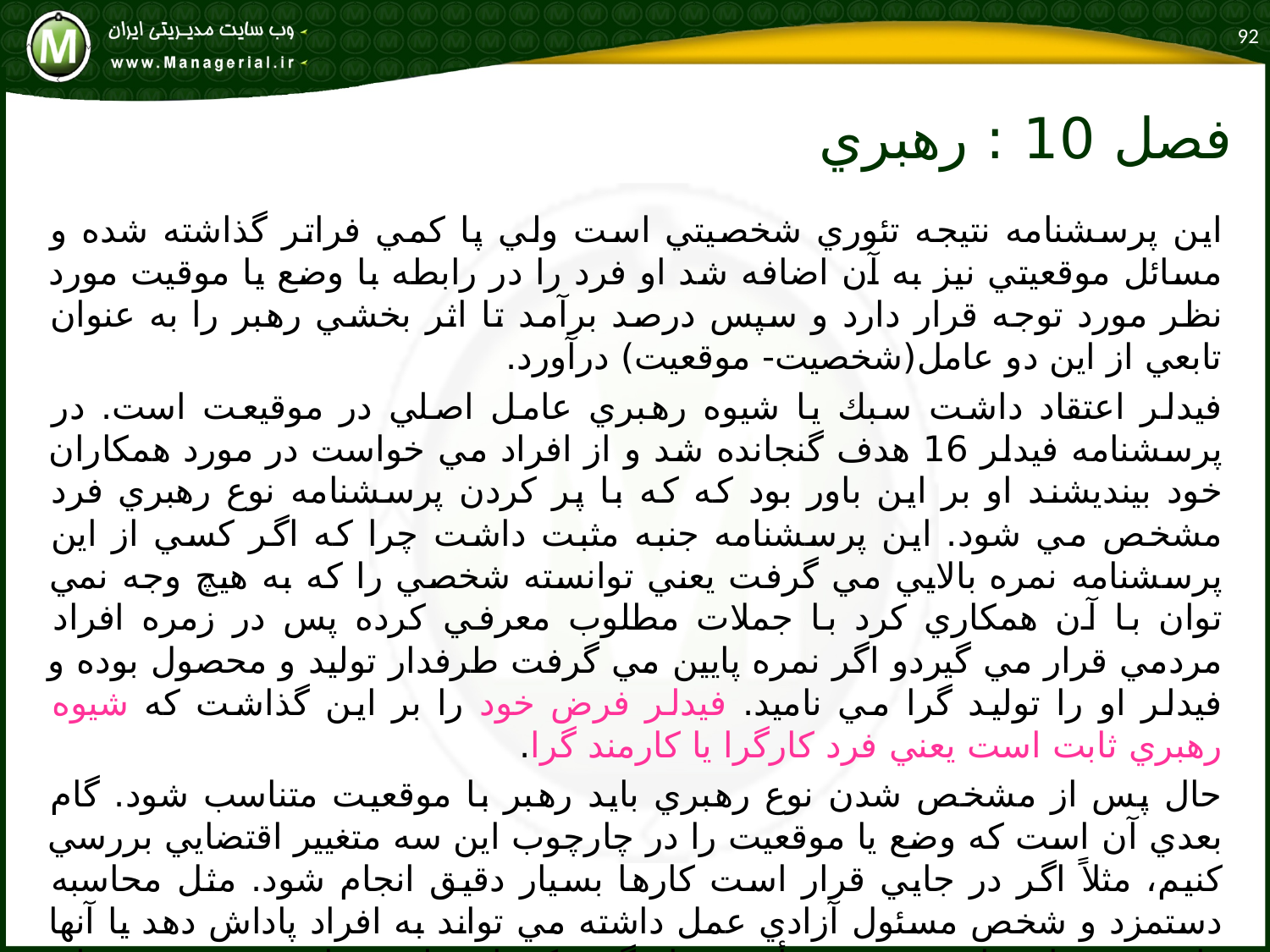

92
# فصل 10 : رهبري
اين پرسشنامه نتيجه تئوري شخصيتي است ولي پا كمي فراتر گذاشته شده و مسائل موقعيتي نيز به آن اضافه شد او فرد را در رابطه با وضع يا موقيت مورد نظر مورد توجه قرار دارد و سپس درصد برآمد تا اثر بخشي رهبر را به عنوان تابعي از اين دو عامل(شخصيت- موقعيت) درآورد.
فيدلر اعتقاد داشت سبك يا شيوه رهبري عامل اصلي در موقيعت است. در پرسشنامه فيدلر 16 هدف گنجانده شد و از افراد مي خواست در مورد همكاران خود بينديشند او بر اين باور بود كه كه با پر كردن پرسشنامه نوع رهبري فرد مشخص مي شود. اين پرسشنامه جنبه مثبت داشت چرا كه اگر كسي از اين پرسشنامه نمره بالايي مي گرفت يعني توانسته شخصي را كه به هيچ وجه نمي توان با آن همكاري كرد با جملات مطلوب معرفي كرده پس در زمره افراد مردمي قرار مي گيردو اگر نمره پايين مي گرفت طرفدار توليد و محصول بوده و فيدلر او را توليد گرا مي ناميد. فيدلر فرض خود را بر اين گذاشت كه شيوه رهبري ثابت است يعني فرد كارگرا يا كارمند گرا.
حال پس از مشخص شدن نوع رهبري بايد رهبر با موقعيت متناسب شود. گام بعدي آن است كه وضع يا موقعيت را در چارچوب اين سه متغيير اقتضايي بررسي كنيم، مثلاً اگر در جايي قرار است كارها بسيار دقيق انجام شود. مثل محاسبه دستمزد و شخص مسئول آزادي عمل داشته مي تواند به افراد پاداش دهد يا آنها را توبيخ نمايد بايد فردي دررأس قرار گيرد كه از نظر ميزان قدرت در سطح بالايي است.
با استفاده از پرسشنامه فيدلر و سه متغيير اقتضايي مي توان افراد را در رأس كارهايي گماشت كه از نظر رهبري داراي بالاترين اثر بخشي باشند.